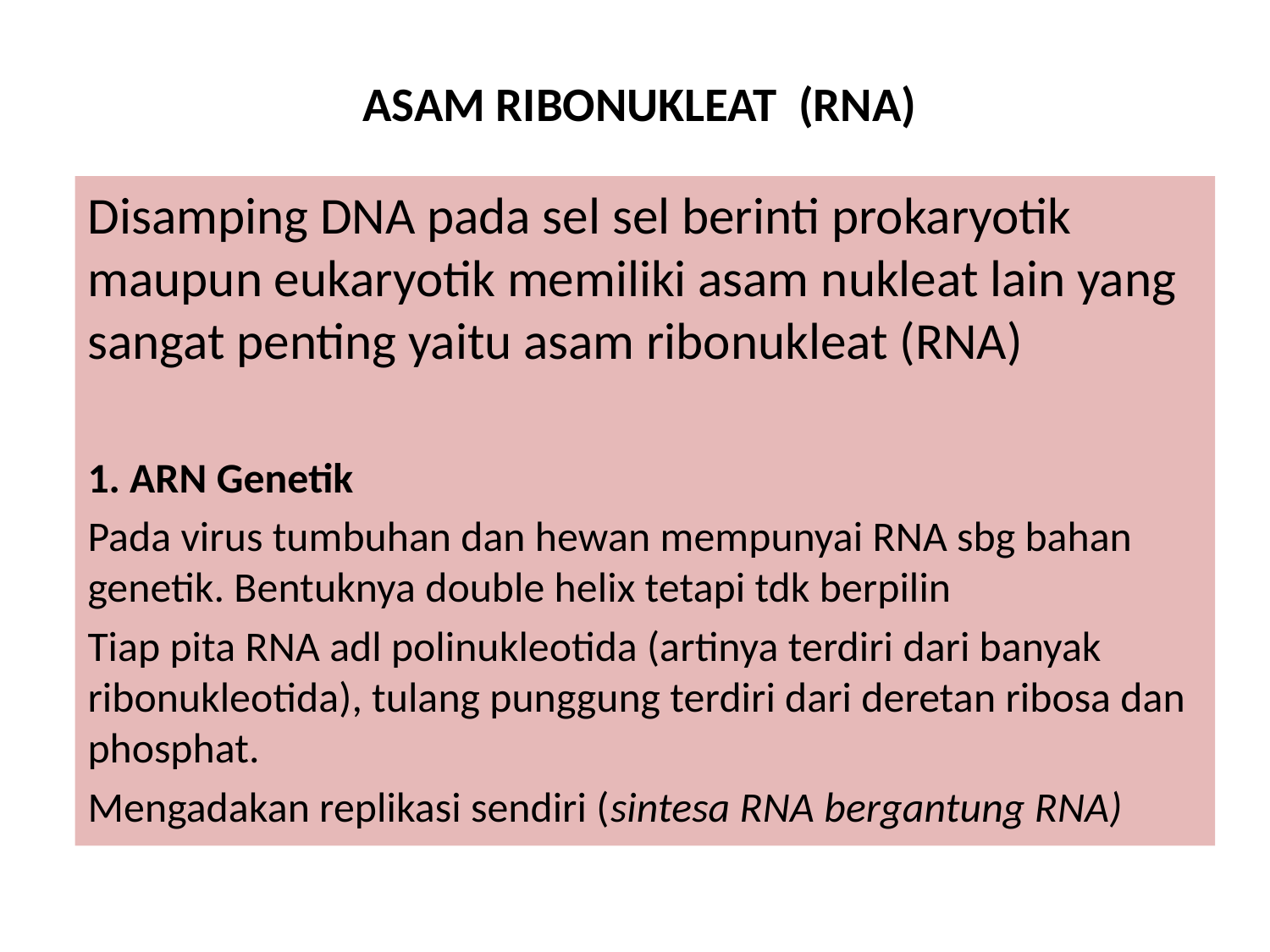

# ASAM RIBONUKLEAT  (RNA)
Disamping DNA pada sel sel berinti prokaryotik maupun eukaryotik memiliki asam nukleat lain yang sangat penting yaitu asam ribonukleat (RNA)

1. ARN Genetik
Pada virus tumbuhan dan hewan mempunyai RNA sbg bahan genetik. Bentuknya double helix tetapi tdk berpilin
Tiap pita RNA adl polinukleotida (artinya terdiri dari banyak ribonukleotida), tulang punggung terdiri dari deretan ribosa dan phosphat.
Mengadakan replikasi sendiri (sintesa RNA bergantung RNA)